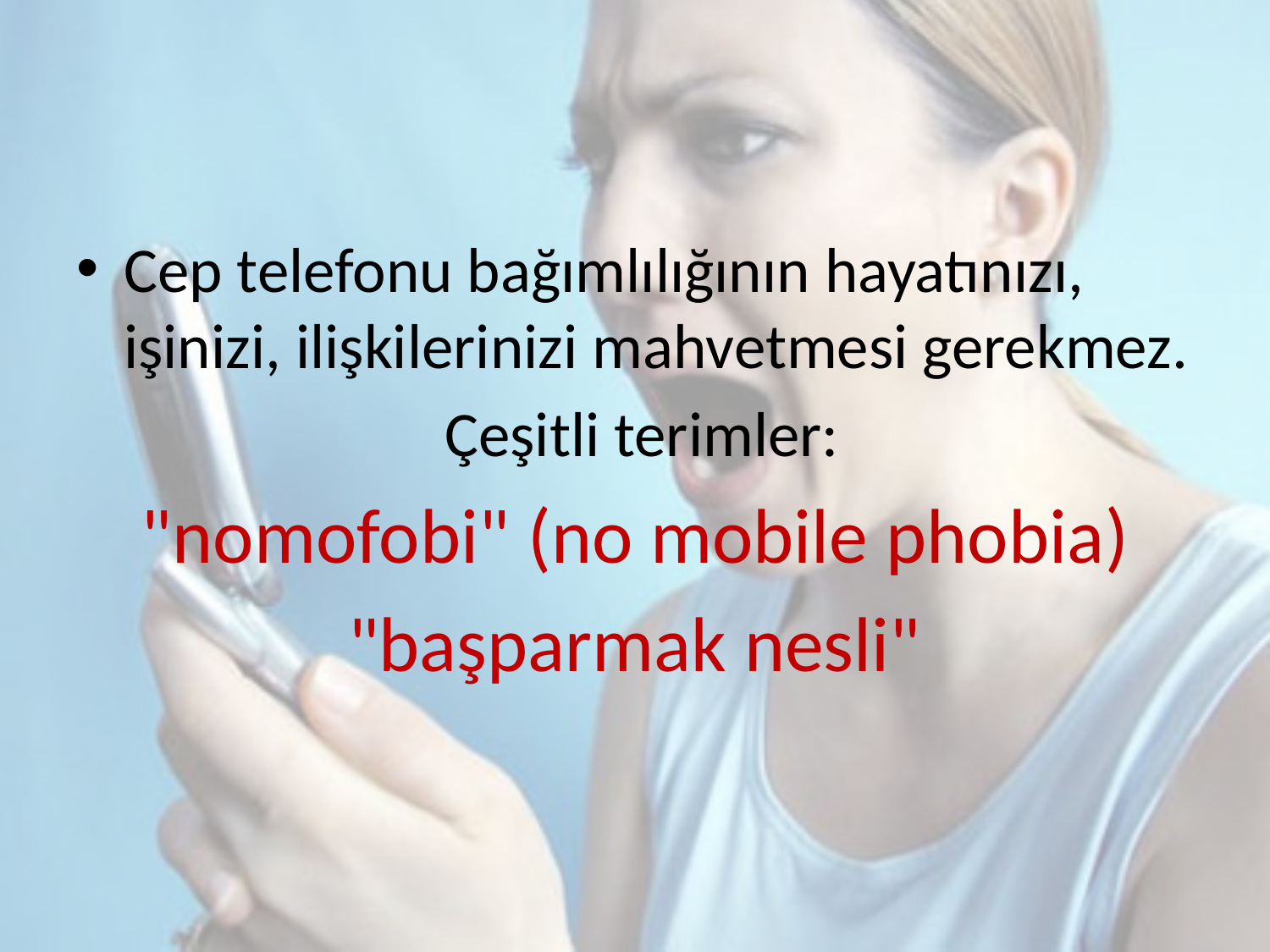

#
Cep telefonu bağımlılığının hayatınızı, işinizi, ilişkilerinizi mahvetmesi gerekmez.
 Çeşitli terimler:
"nomofobi" (no mobile phobia)
 "başparmak nesli"